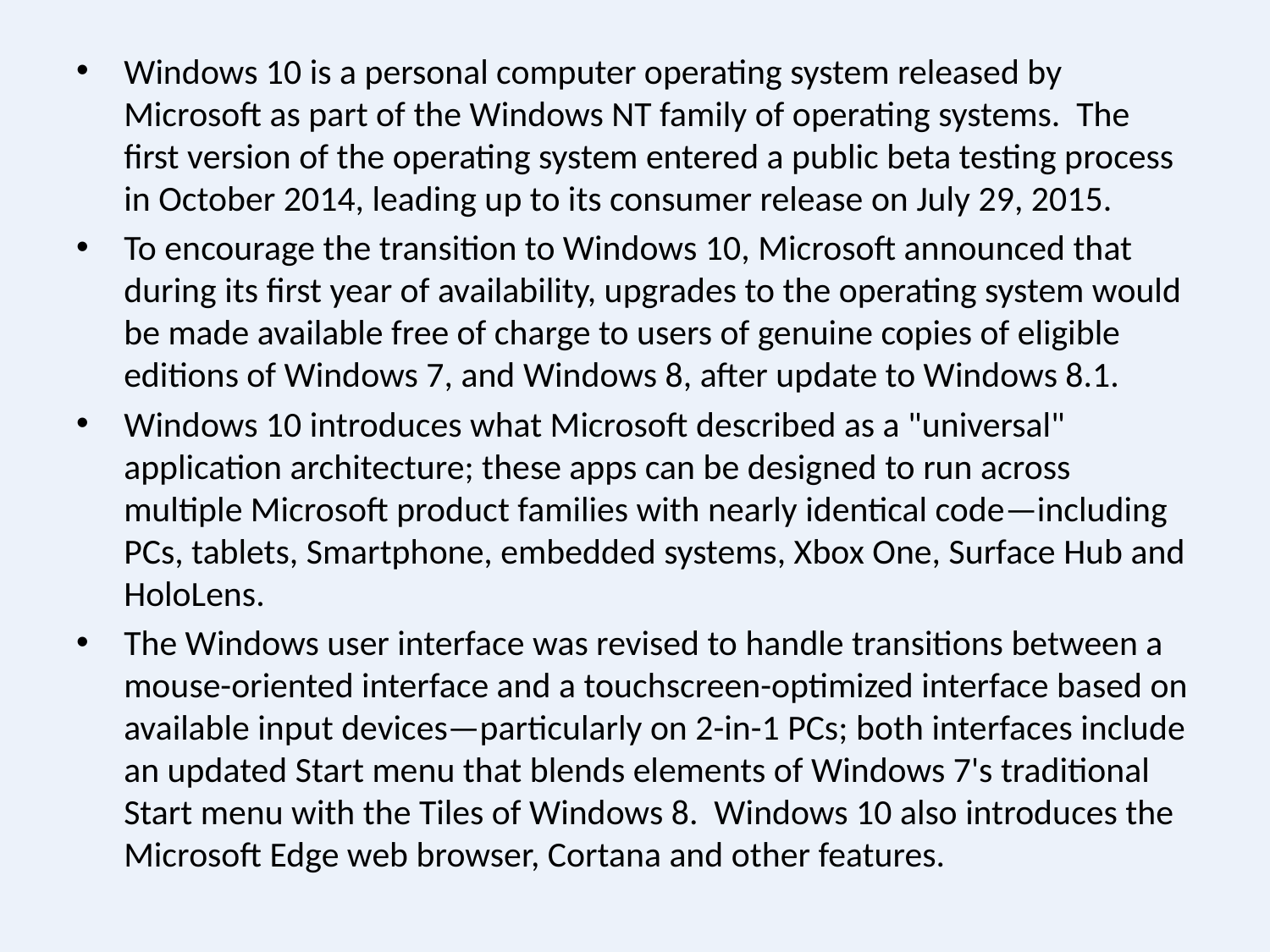

Windows 10 is a personal computer operating system released by Microsoft as part of the Windows NT family of operating systems.  The first version of the operating system entered a public beta testing process in October 2014, leading up to its consumer release on July 29, 2015.
To encourage the transition to Windows 10, Microsoft announced that during its first year of availability, upgrades to the operating system would be made available free of charge to users of genuine copies of eligible editions of Windows 7, and Windows 8, after update to Windows 8.1.
Windows 10 introduces what Microsoft described as a "universal" application architecture; these apps can be designed to run across multiple Microsoft product families with nearly identical code‍—‌including PCs, tablets, Smartphone, embedded systems, Xbox One, Surface Hub and HoloLens.
The Windows user interface was revised to handle transitions between a mouse-oriented interface and a touchscreen-optimized interface based on available input devices‍—‌particularly on 2-in-1 PCs; both interfaces include an updated Start menu that blends elements of Windows 7's traditional Start menu with the Tiles of Windows 8.  Windows 10 also introduces the Microsoft Edge web browser, Cortana and other features.